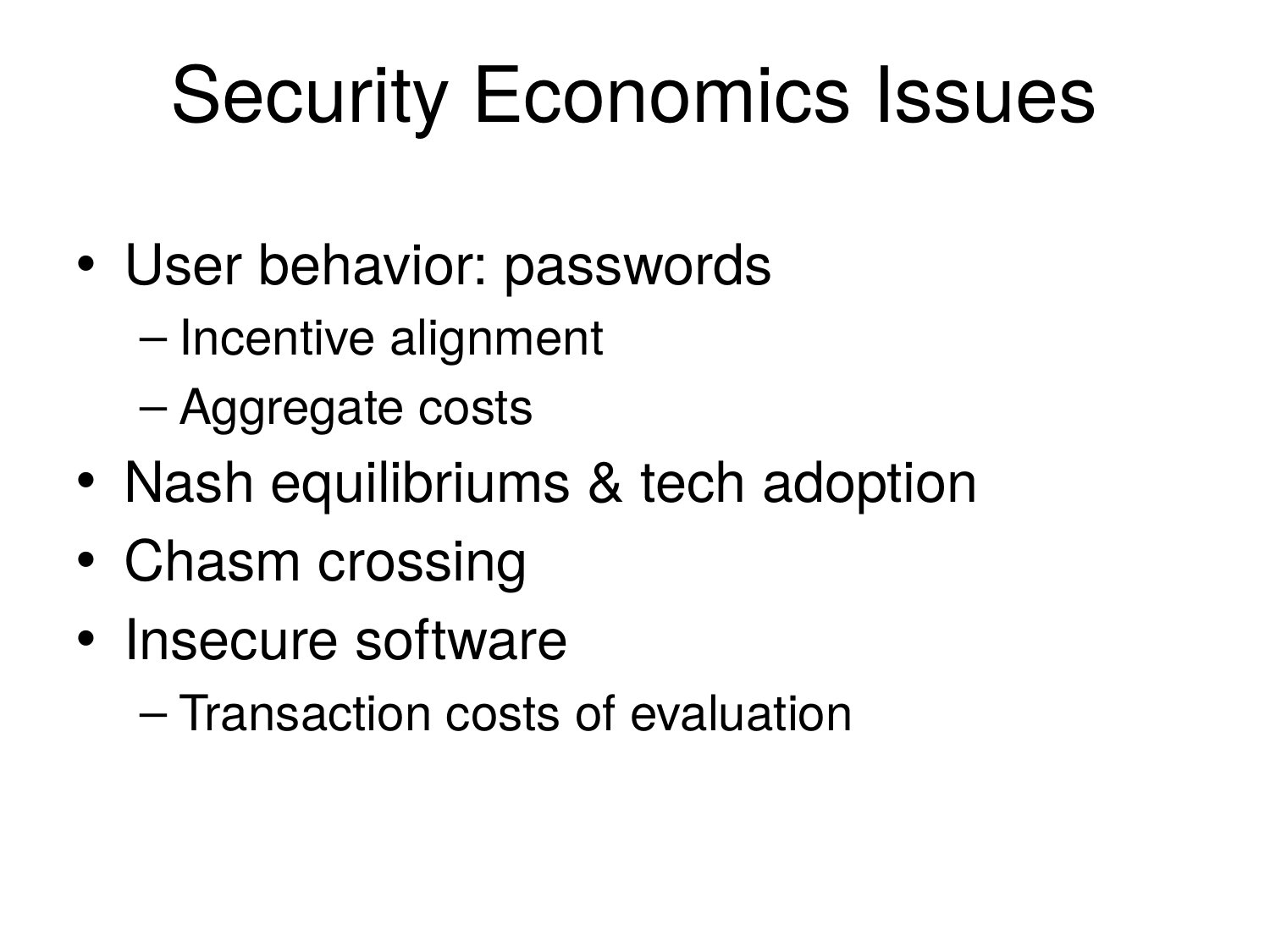

# Security Economics Issues
User behavior: passwords
Incentive alignment
Aggregate costs
Nash equilibriums & tech adoption
Chasm crossing
Insecure software
Transaction costs of evaluation